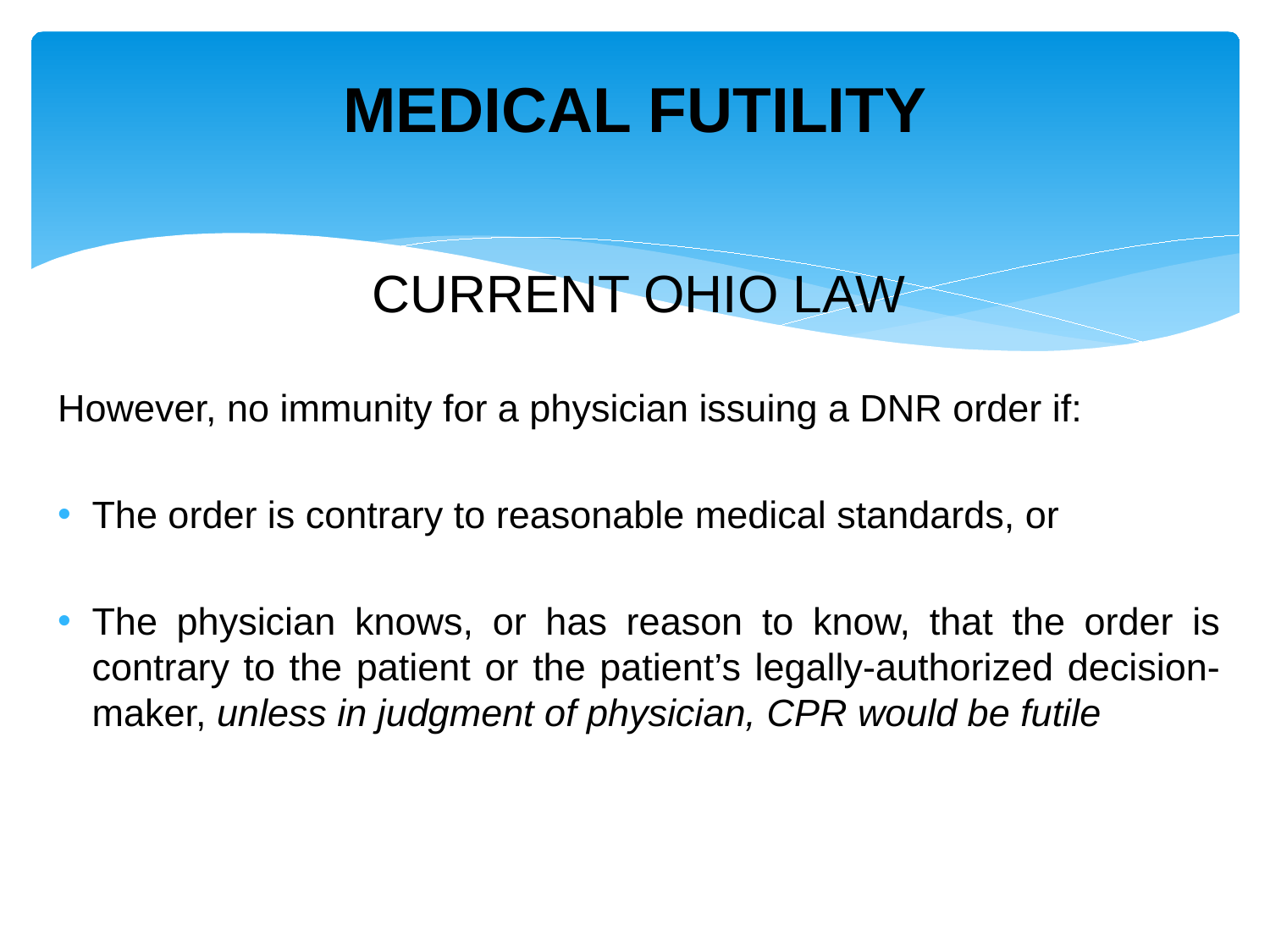

# MEDICAL FUTILITY
CURRENT OHIO LAW

However, no immunity for a physician issuing a DNR order if:

The order is contrary to reasonable medical standards, or

The physician knows, or has reason to know, that the order is contrary to the patient or the patient’s legally-authorized decision-maker, unless in judgment of physician, CPR would be futile